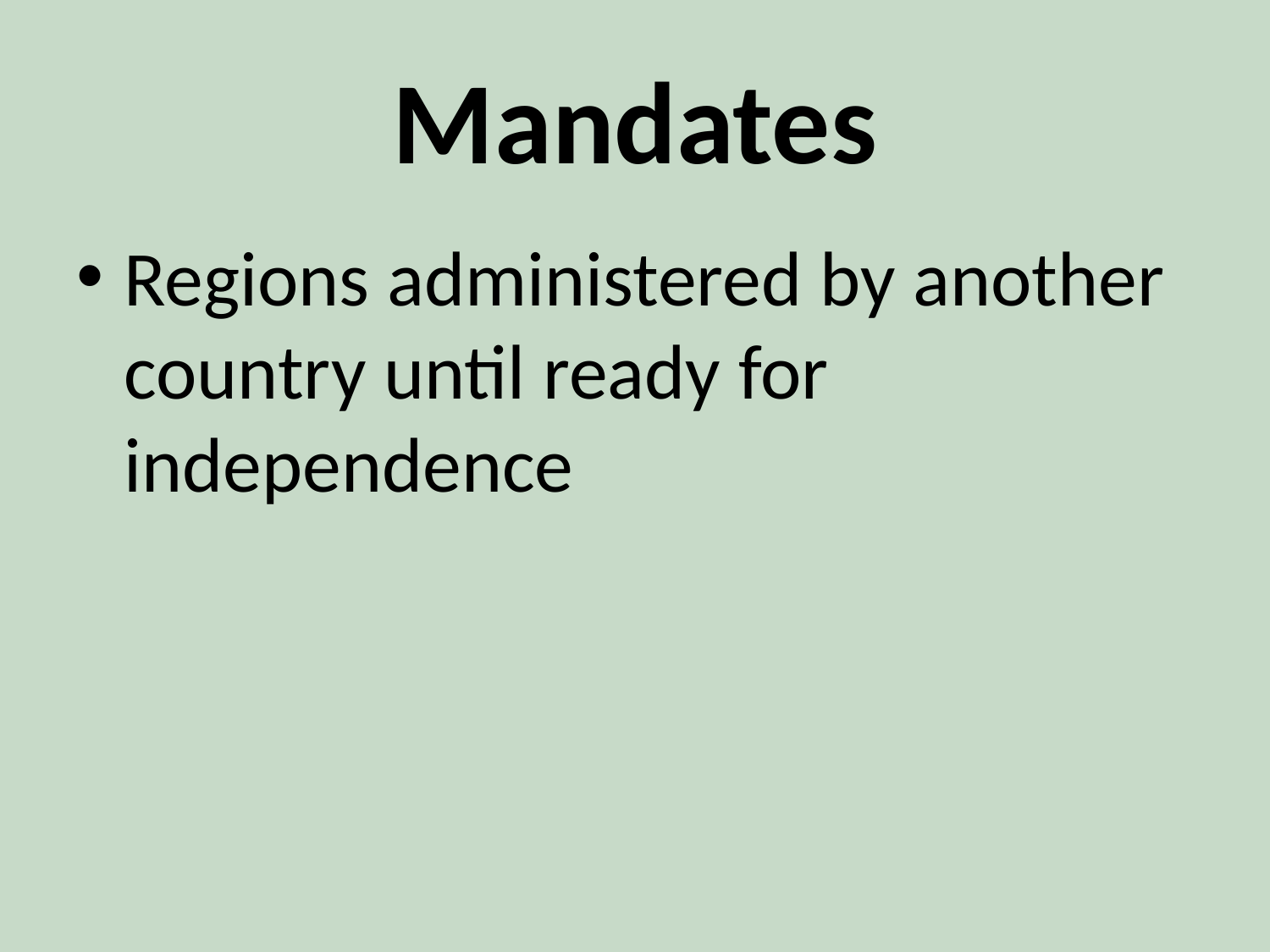

# Mandates
Regions administered by another country until ready for independence